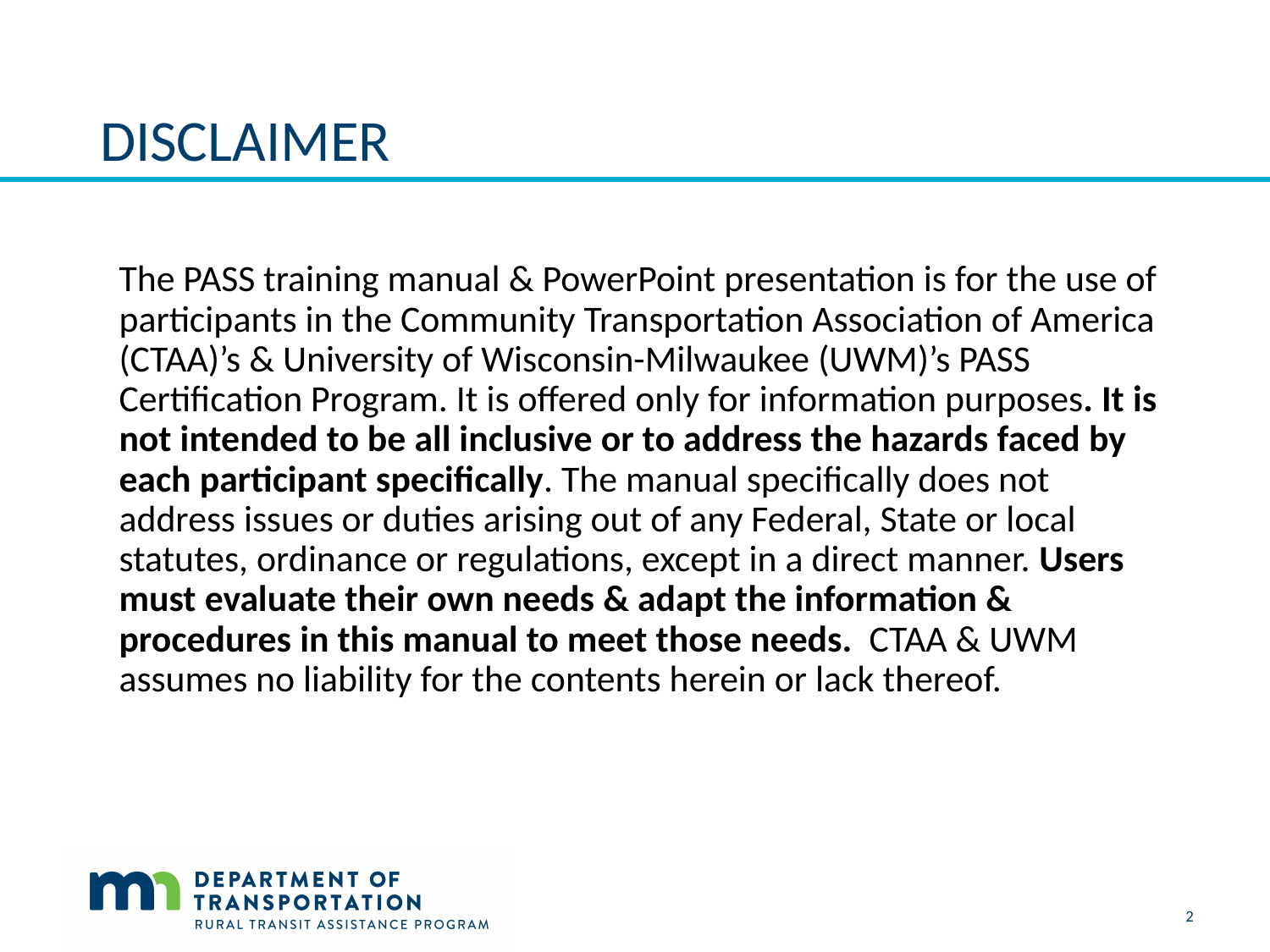

# DISCLAIMER
The PASS training manual & PowerPoint presentation is for the use of participants in the Community Transportation Association of America (CTAA)’s & University of Wisconsin-Milwaukee (UWM)’s PASS Certification Program. It is offered only for information purposes. It is not intended to be all inclusive or to address the hazards faced by each participant specifically. The manual specifically does not address issues or duties arising out of any Federal, State or local statutes, ordinance or regulations, except in a direct manner. Users must evaluate their own needs & adapt the information & procedures in this manual to meet those needs.  CTAA & UWM assumes no liability for the contents herein or lack thereof.

2